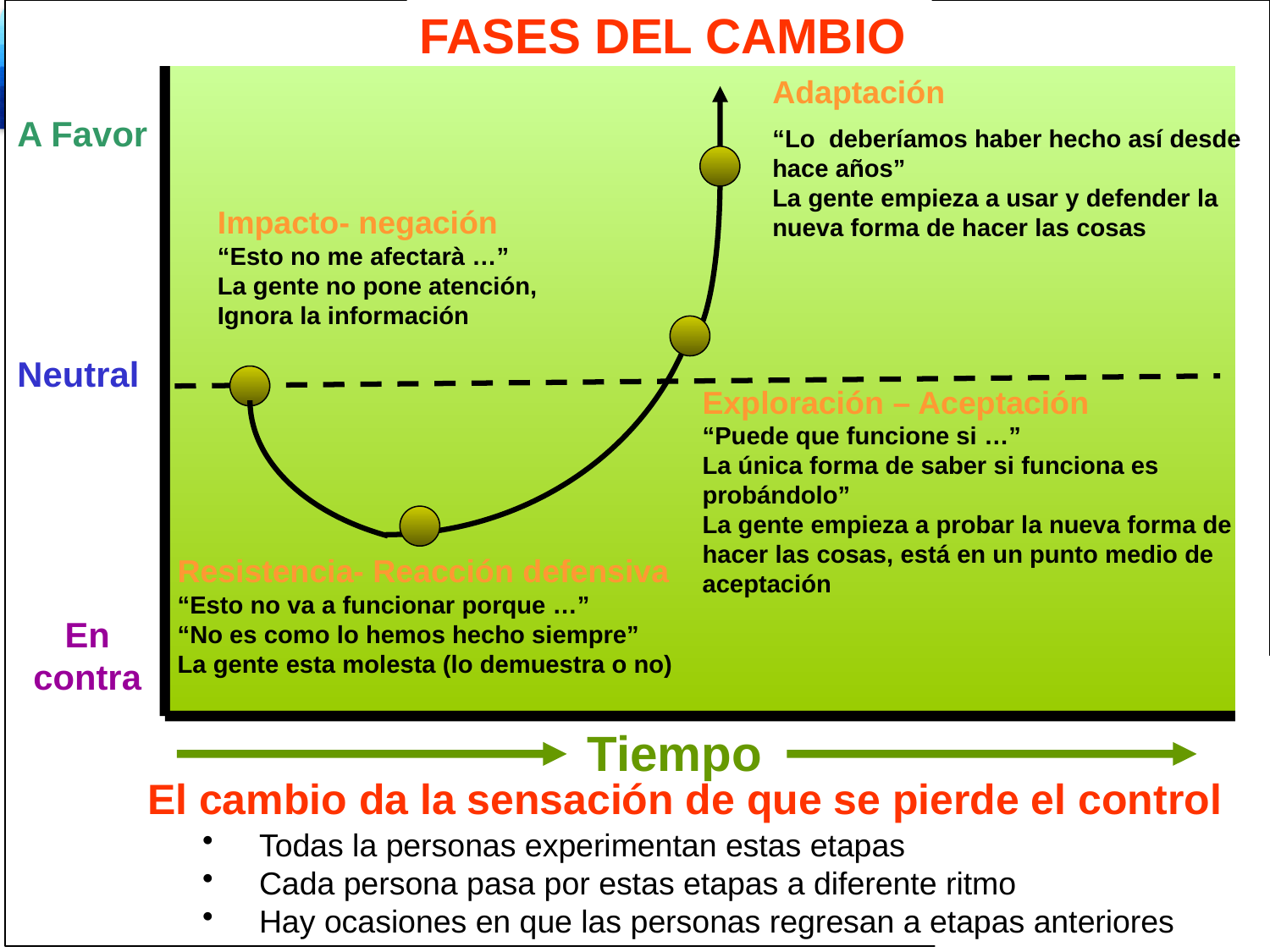

FASES DEL CAMBIO

Adaptación
“Lo  deberíamos haber hecho así desde hace años”
La gente empieza a usar y defender la nueva forma de hacer las cosas

A Favor

Impacto- negación
“Esto no me afectarà …”
La gente no pone atención,
Ignora la información

Neutral

Exploración – Aceptación
“Puede que funcione si …”
La única forma de saber si funciona es probándolo”
La gente empieza a probar la nueva forma de hacer las cosas, está en un punto medio de aceptación

Resistencia- Reacción defensiva
“Esto no va a funcionar porque …”
“No es como lo hemos hecho siempre”
La gente esta molesta (lo demuestra o no)
En contra

Tiempo

El cambio da la sensación de que se pierde el control
   Todas la personas experimentan estas etapas
   Cada persona pasa por estas etapas a diferente ritmo
   Hay ocasiones en que las personas regresan a etapas anteriores